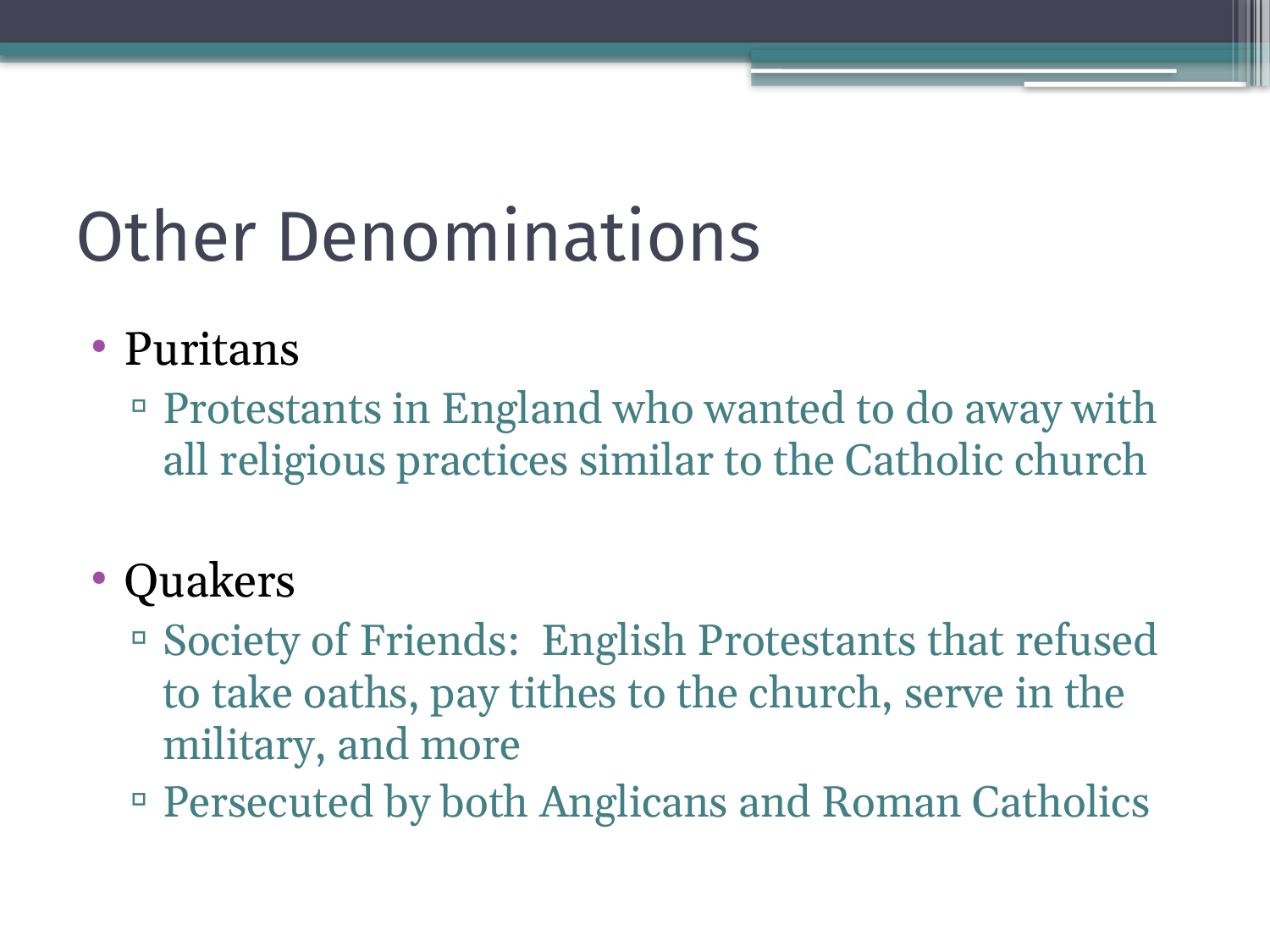

# Other Denominations
Puritans
Protestants in England who wanted to do away with all religious practices similar to the Catholic church

Quakers
Society of Friends:  English Protestants that refused to take oaths, pay tithes to the church, serve in the military, and more
Persecuted by both Anglicans and Roman Catholics